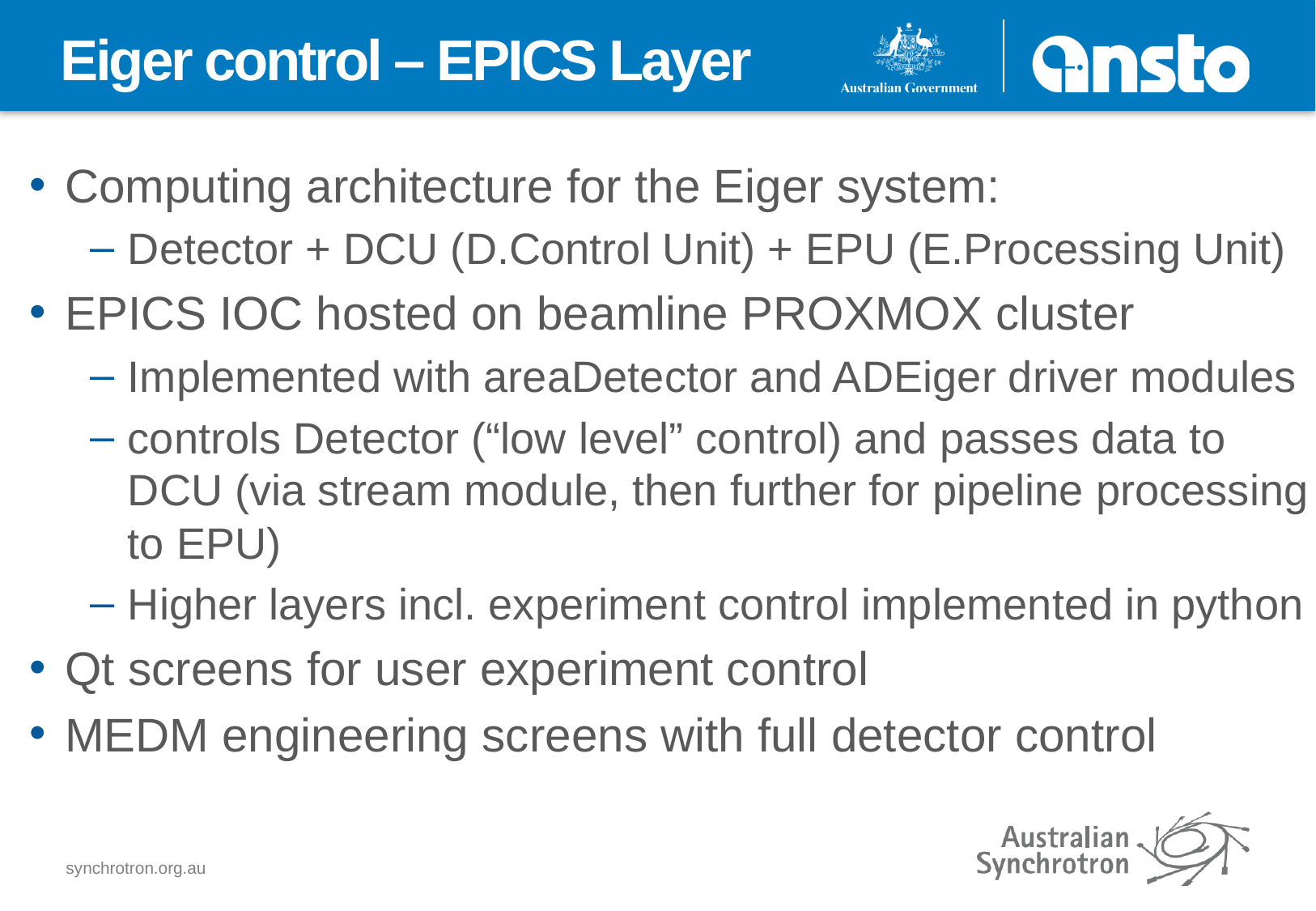

Eiger control – EPICS Layer

Computing architecture for the Eiger system:
Detector + DCU (D.Control Unit) + EPU (E.Processing Unit)
EPICS IOC hosted on beamline PROXMOX cluster
Implemented with areaDetector and ADEiger driver modules
controls Detector (“low level” control) and passes data to DCU (via stream module, then further for pipeline processing to EPU)
Higher layers incl. experiment control implemented in python
Qt screens for user experiment control
MEDM engineering screens with full detector control